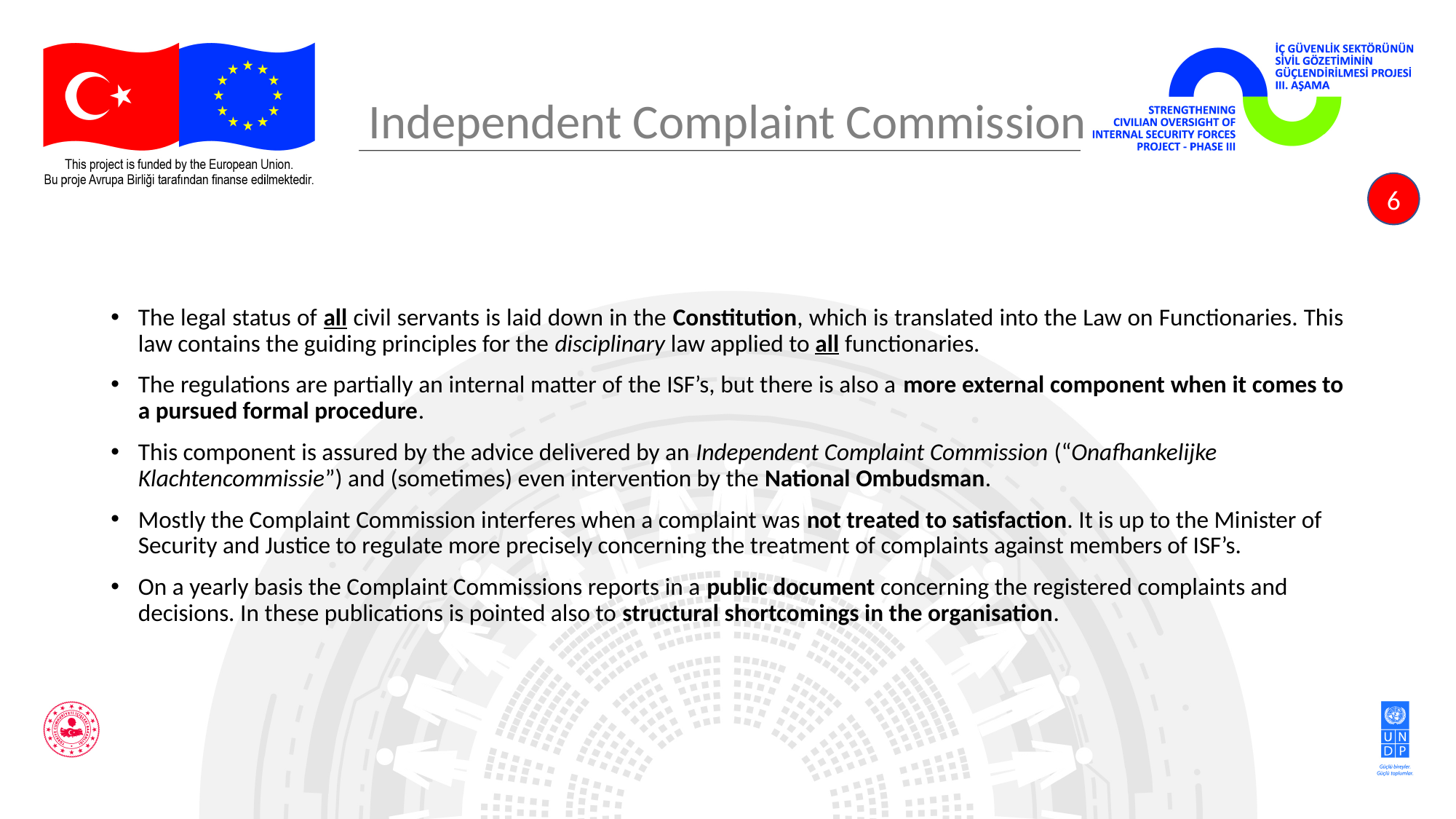

# Independent Complaint Commission
6
The legal status of all civil servants is laid down in the Constitution, which is translated into the Law on Functionaries. This law contains the guiding principles for the disciplinary law applied to all functionaries.
The regulations are partially an internal matter of the ISF’s, but there is also a more external component when it comes to a pursued formal procedure.
This component is assured by the advice delivered by an Independent Complaint Commission (“Onafhankelijke Klachtencommissie”) and (sometimes) even intervention by the National Ombudsman.
Mostly the Complaint Commission interferes when a complaint was not treated to satisfaction. It is up to the Minister of Security and Justice to regulate more precisely concerning the treatment of complaints against members of ISF’s.
On a yearly basis the Complaint Commissions reports in a public document concerning the registered complaints and decisions. In these publications is pointed also to structural shortcomings in the organisation.